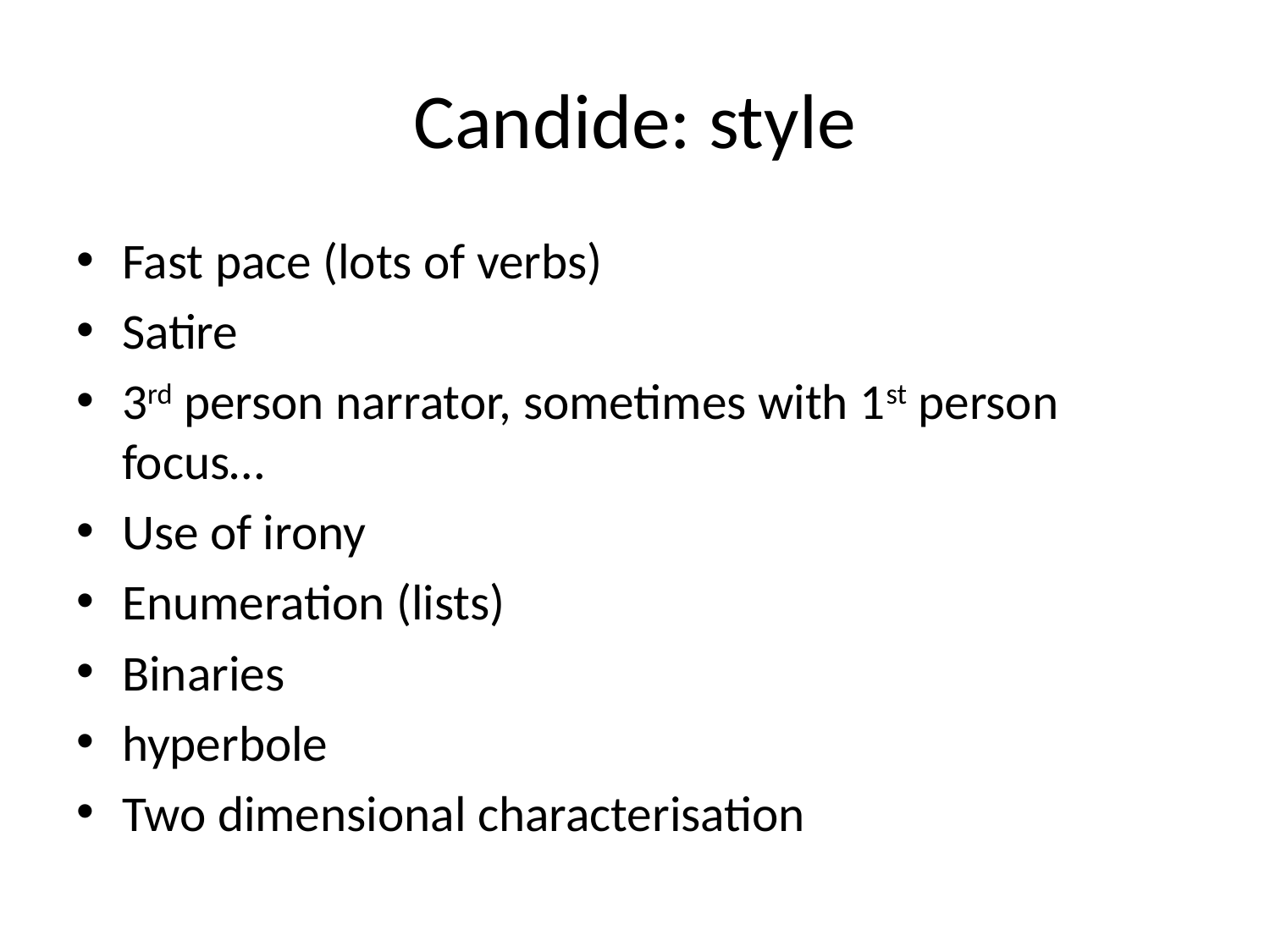

# Candide: style
Fast pace (lots of verbs)
Satire
3rd person narrator, sometimes with 1st person focus…
Use of irony
Enumeration (lists)
Binaries
hyperbole
Two dimensional characterisation